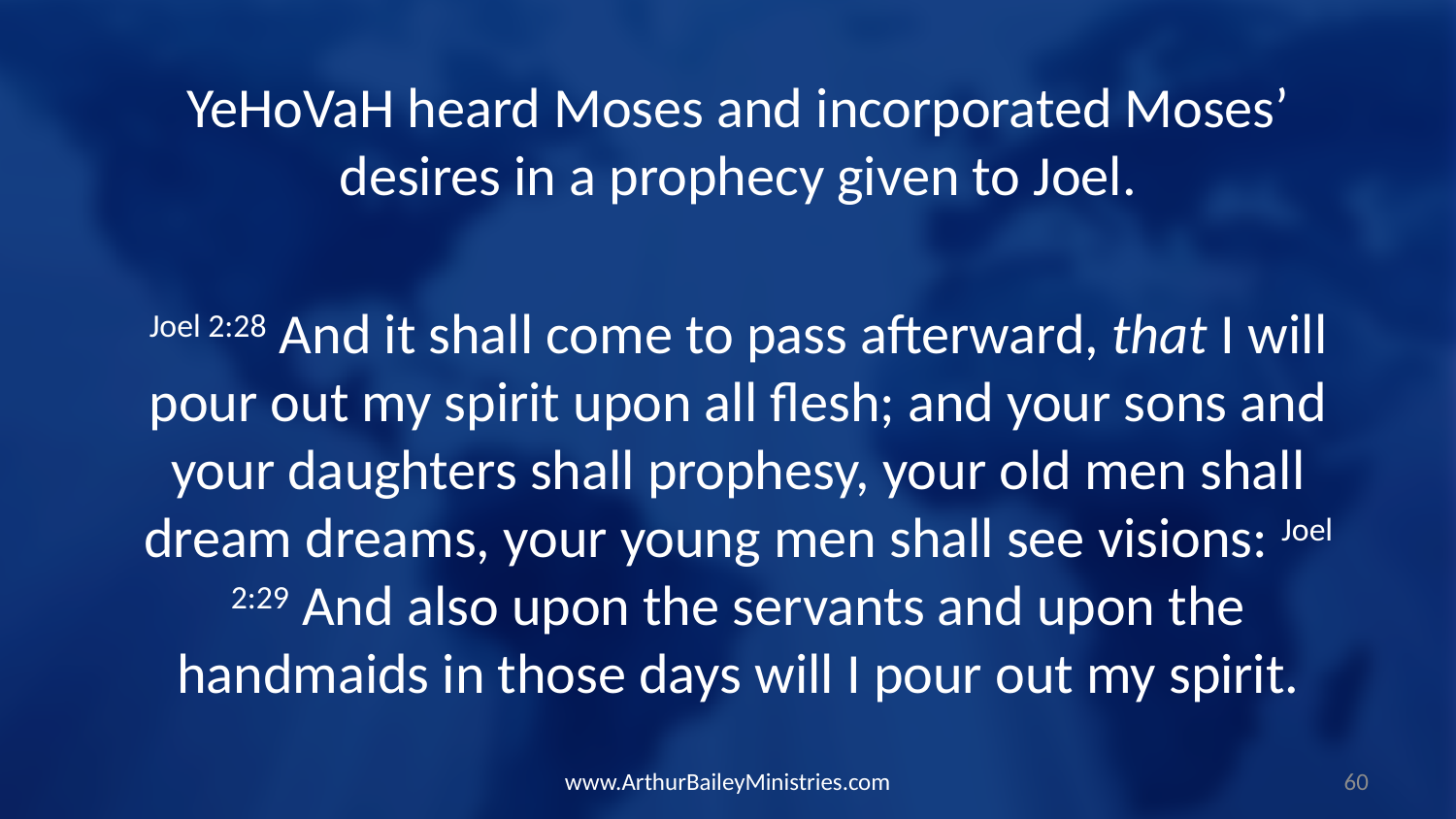

YeHoVaH heard Moses and incorporated Moses’ desires in a prophecy given to Joel.

Joel 2:28 And it shall come to pass afterward, that I will pour out my spirit upon all flesh; and your sons and your daughters shall prophesy, your old men shall dream dreams, your young men shall see visions: Joel 2:29 And also upon the servants and upon the handmaids in those days will I pour out my spirit.

www.ArthurBaileyMinistries.com
60